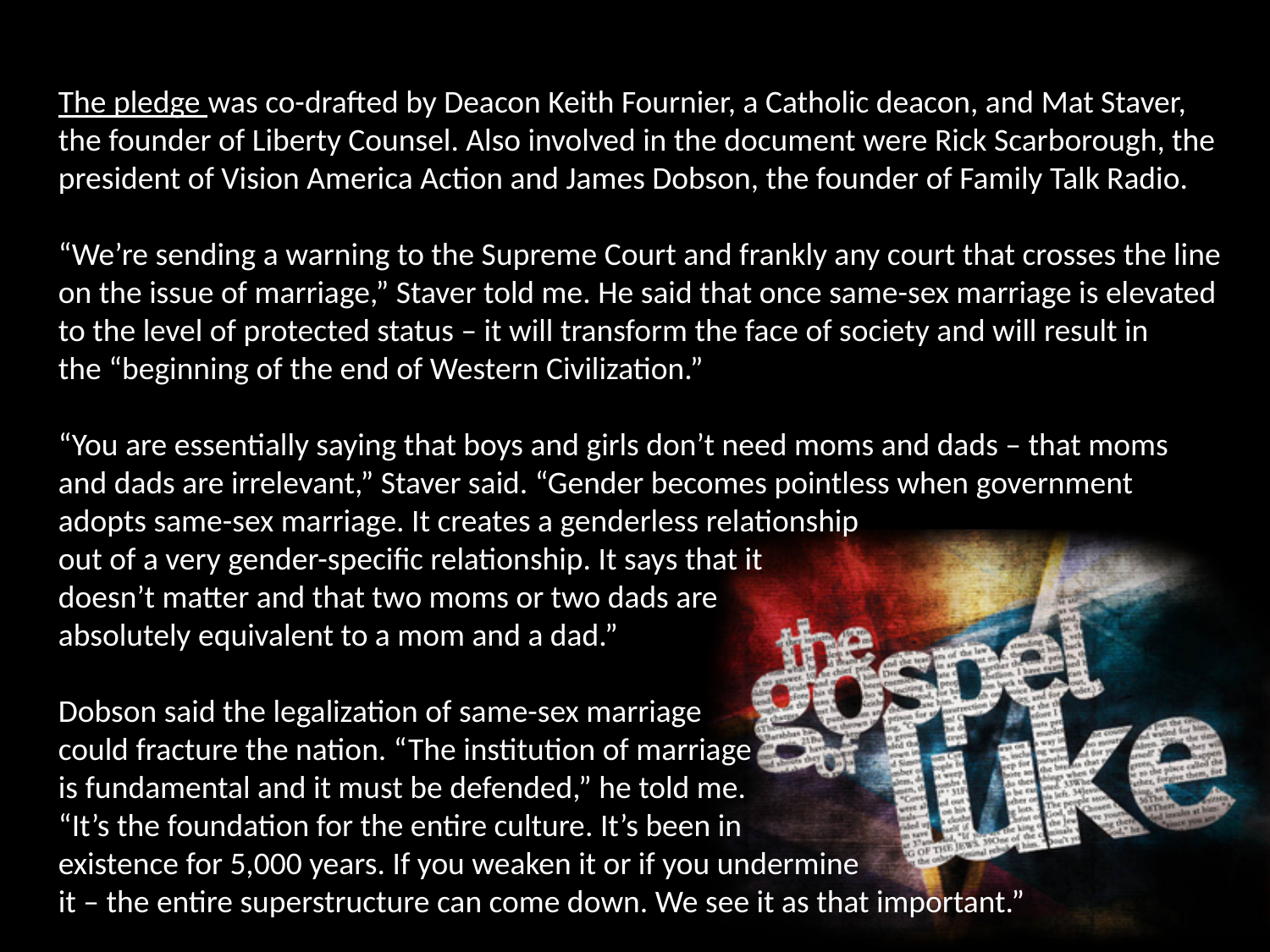

The pledge was co-drafted by Deacon Keith Fournier, a Catholic deacon, and Mat Staver,
the founder of Liberty Counsel. Also involved in the document were Rick Scarborough, the
president of Vision America Action and James Dobson, the founder of Family Talk Radio.

“We’re sending a warning to the Supreme Court and frankly any court that crosses the line
on the issue of marriage,” Staver told me. He said that once same-sex marriage is elevated
to the level of protected status – it will transform the face of society and will result in
the “beginning of the end of Western Civilization.”

“You are essentially saying that boys and girls don’t need moms and dads – that moms
and dads are irrelevant,” Staver said. “Gender becomes pointless when government
adopts same-sex marriage. It creates a genderless relationship
out of a very gender-specific relationship. It says that it
doesn’t matter and that two moms or two dads are
absolutely equivalent to a mom and a dad.”

Dobson said the legalization of same-sex marriage
could fracture the nation. “The institution of marriage
is fundamental and it must be defended,” he told me.
“It’s the foundation for the entire culture. It’s been in
existence for 5,000 years. If you weaken it or if you undermine
it – the entire superstructure can come down. We see it as that important.”